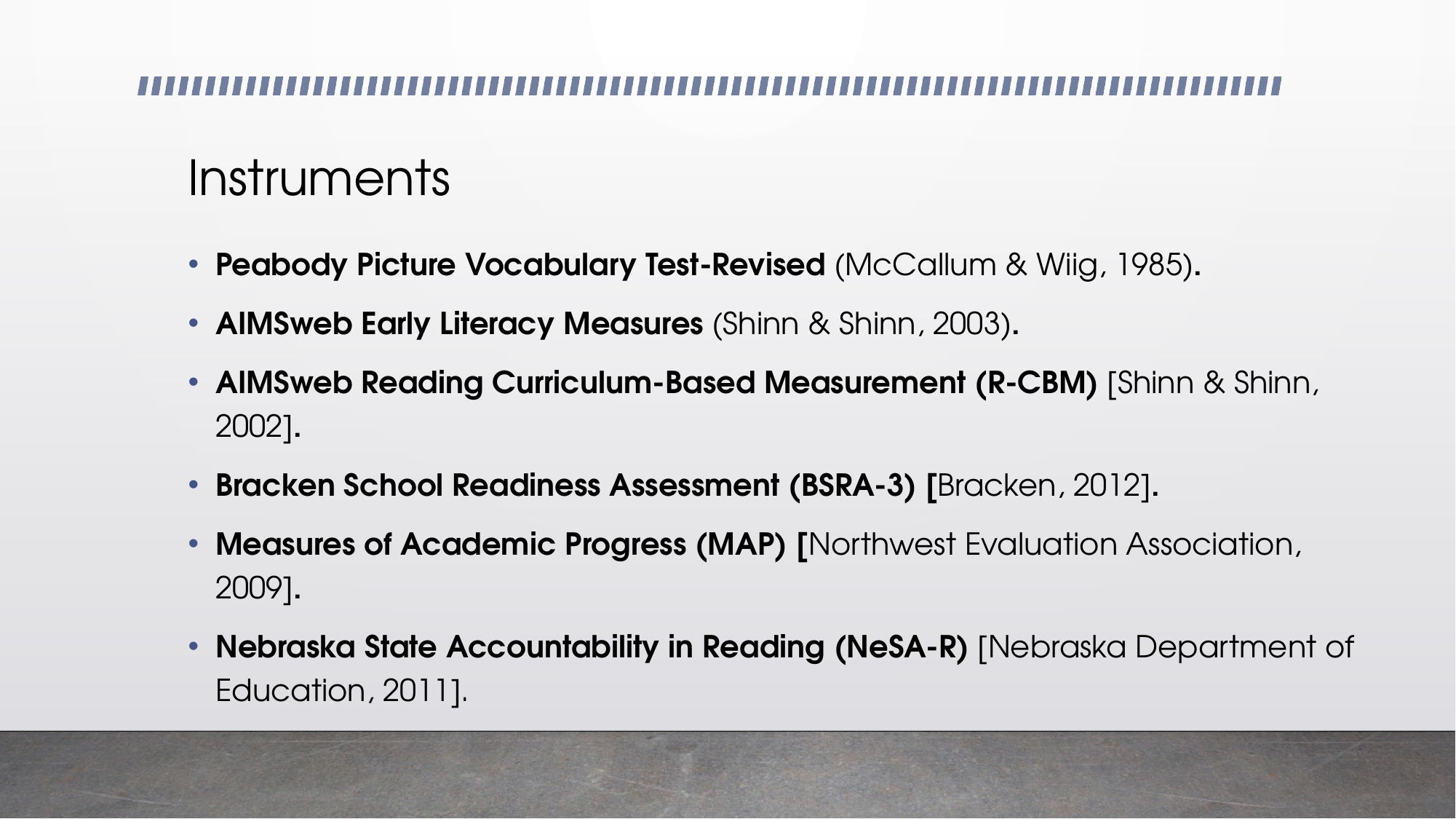

# Instruments
Peabody Picture Vocabulary Test-Revised (McCallum & Wiig, 1985).
AIMSweb Early Literacy Measures (Shinn & Shinn, 2003).
AIMSweb Reading Curriculum-Based Measurement (R-CBM) [Shinn & Shinn, 2002].
Bracken School Readiness Assessment (BSRA-3) [Bracken, 2012].
Measures of Academic Progress (MAP) [Northwest Evaluation Association, 2009].
Nebraska State Accountability in Reading (NeSA-R) [Nebraska Department of Education, 2011].